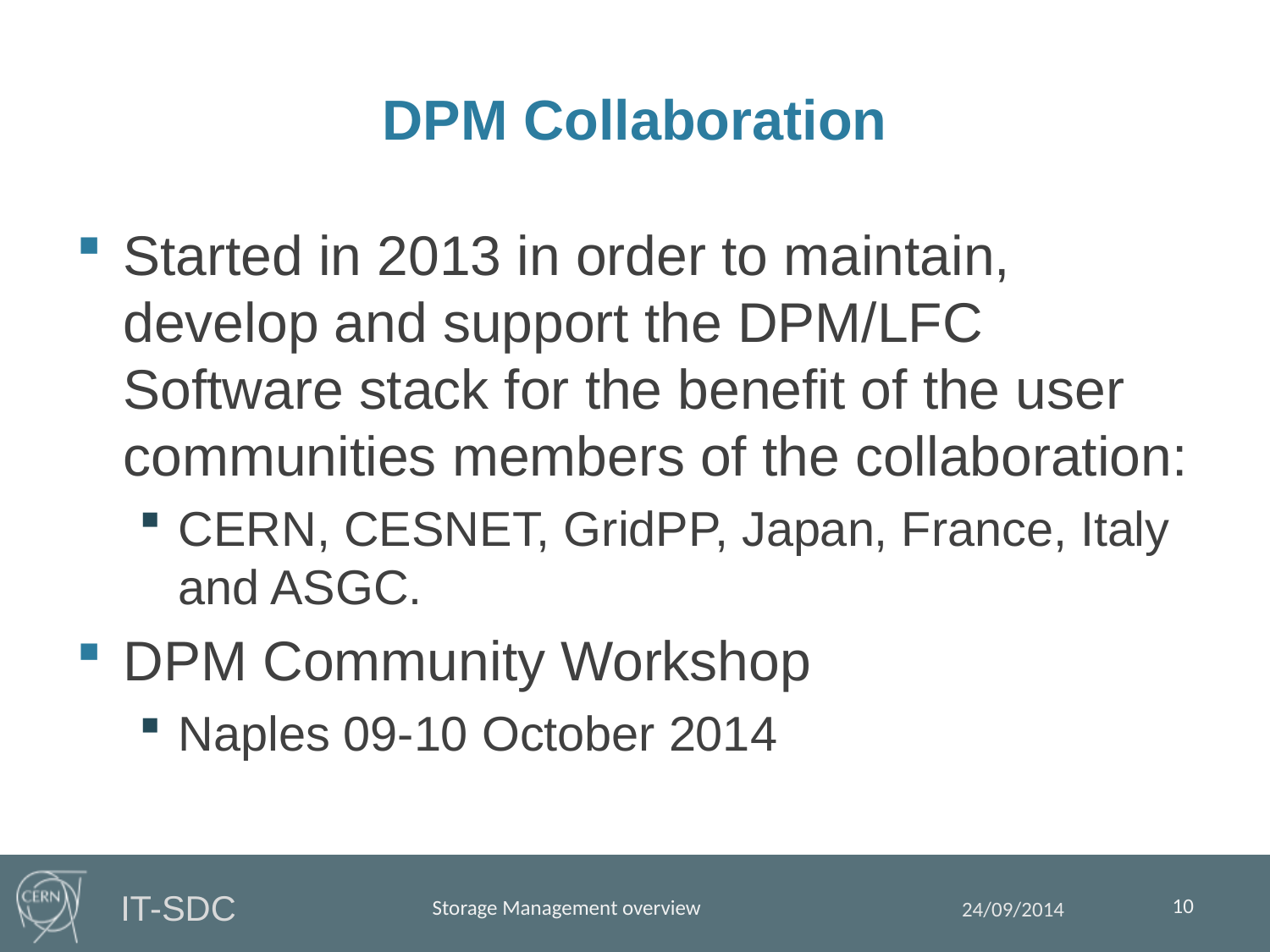

# DPM Collaboration
Started in 2013 in order to maintain, develop and support the DPM/LFC Software stack for the benefit of the user communities members of the collaboration:
CERN, CESNET, GridPP, Japan, France, Italy and ASGC.
DPM Community Workshop
Naples 09-10 October 2014

10
Storage Management overview
24/09/2014